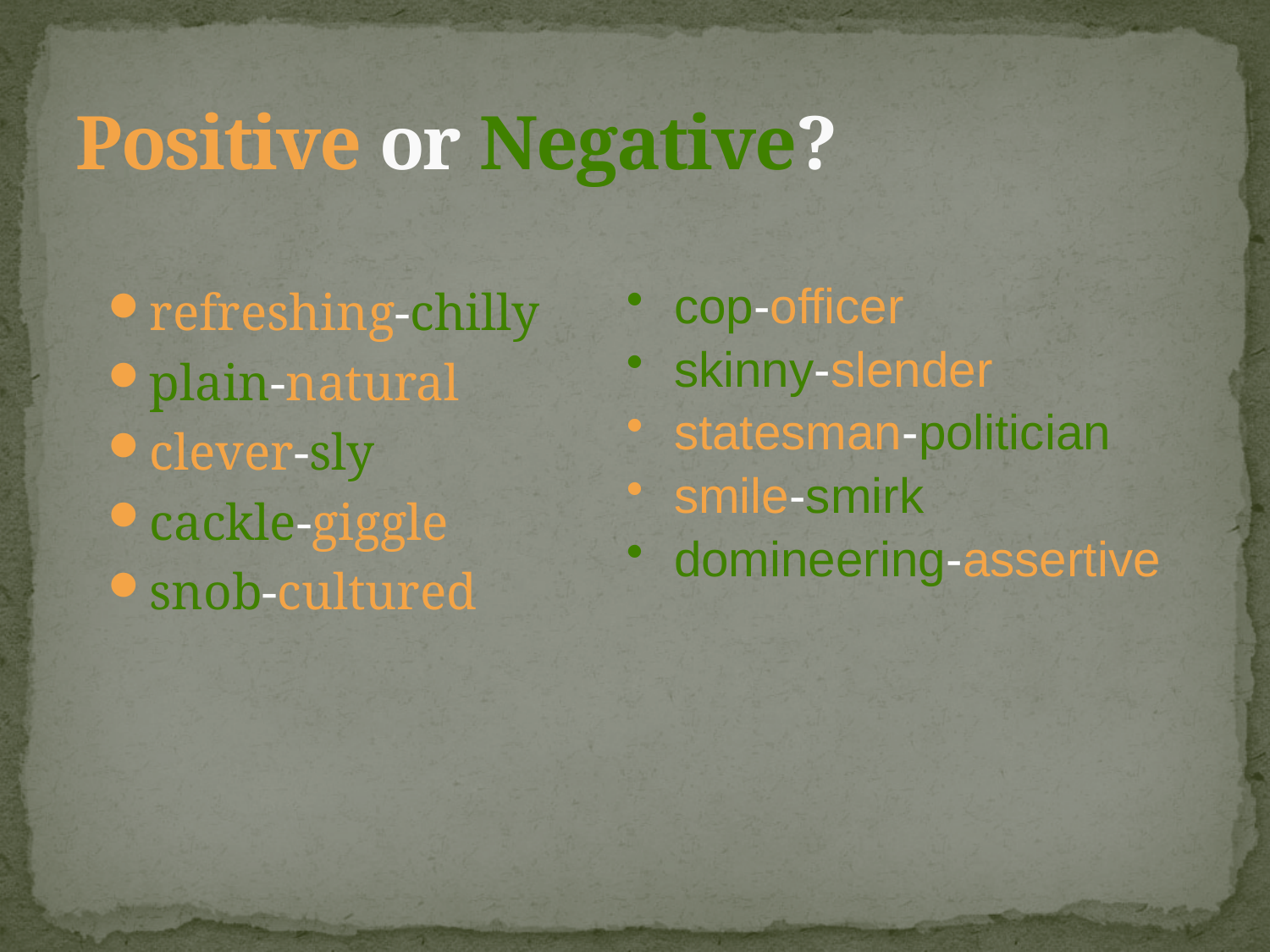

# Positive or Negative?
refreshing-chilly
plain-natural
clever-sly
cackle-giggle
snob-cultured

cop-officer
skinny-slender
statesman-politician
smile-smirk
domineering-assertive